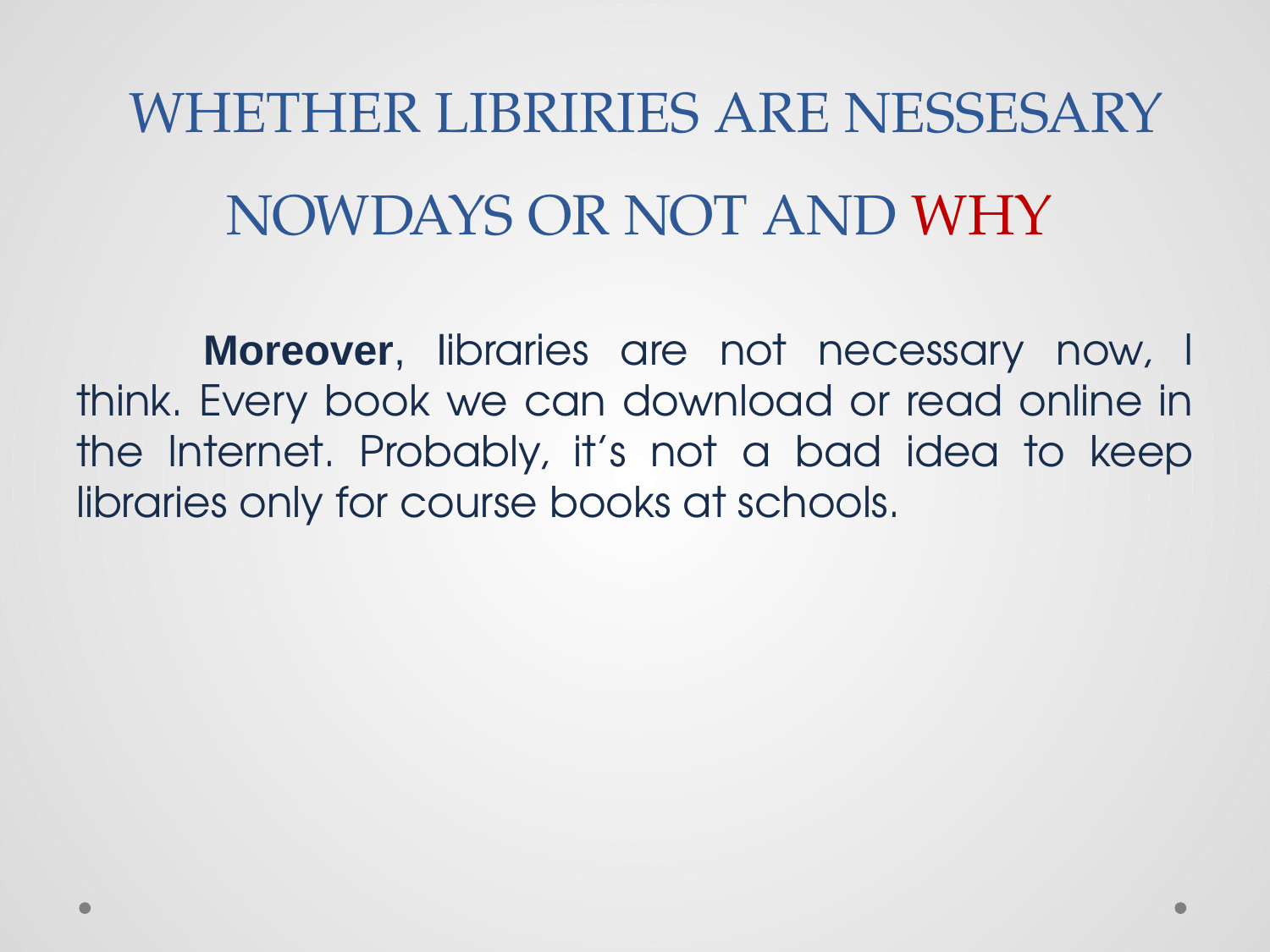

# WHETHER LIBRIRIES ARE NESSESARY NOWDAYS OR NOT AND WHY
	Moreover, libraries are not necessary now, I think. Every book we can download or read online in the Internet. Probably, it’s not a bad idea to keep libraries only for course books at schools.